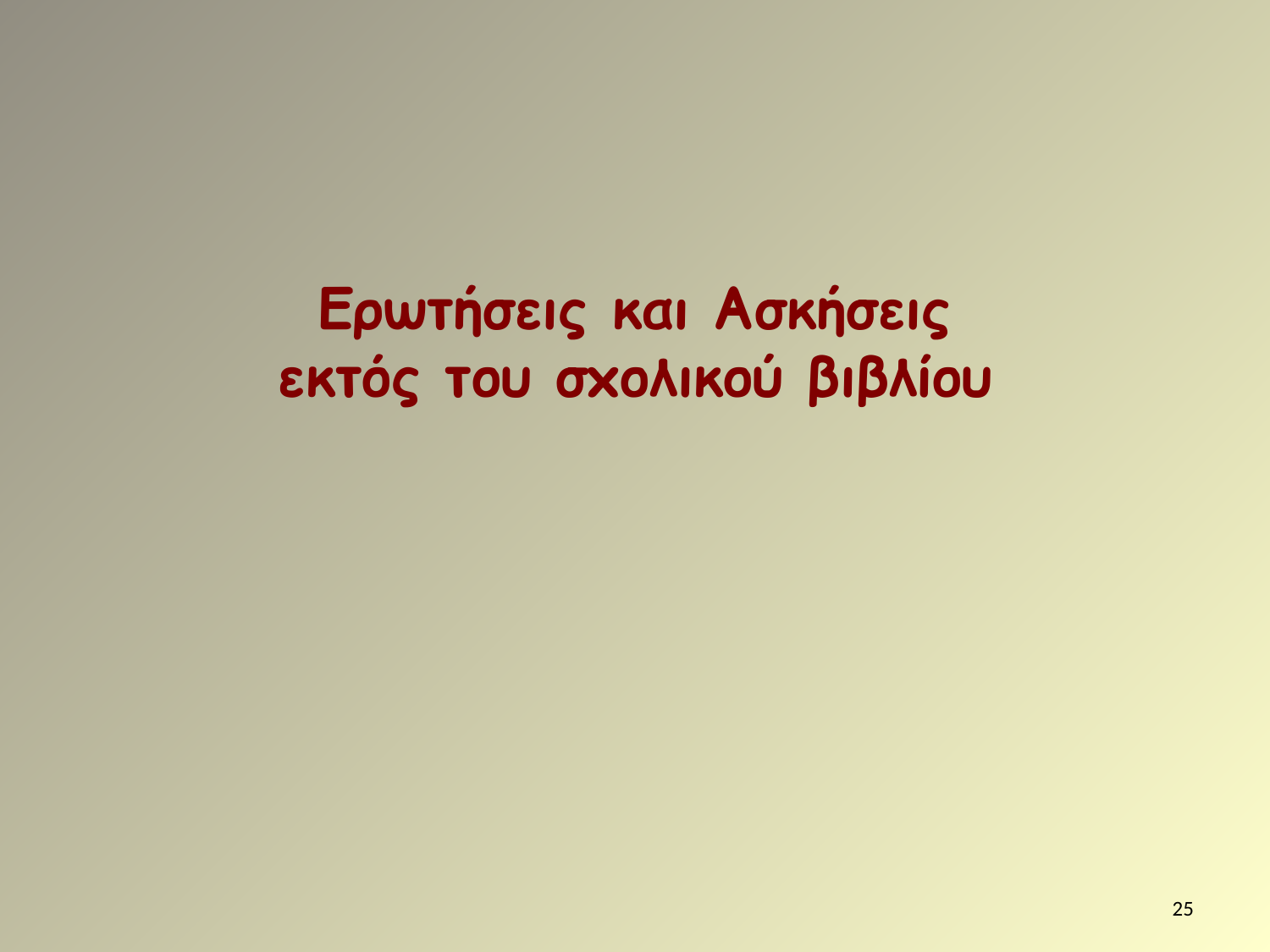

Ερωτήσεις και Ασκήσεις εκτός του σχολικού βιβλίου

25